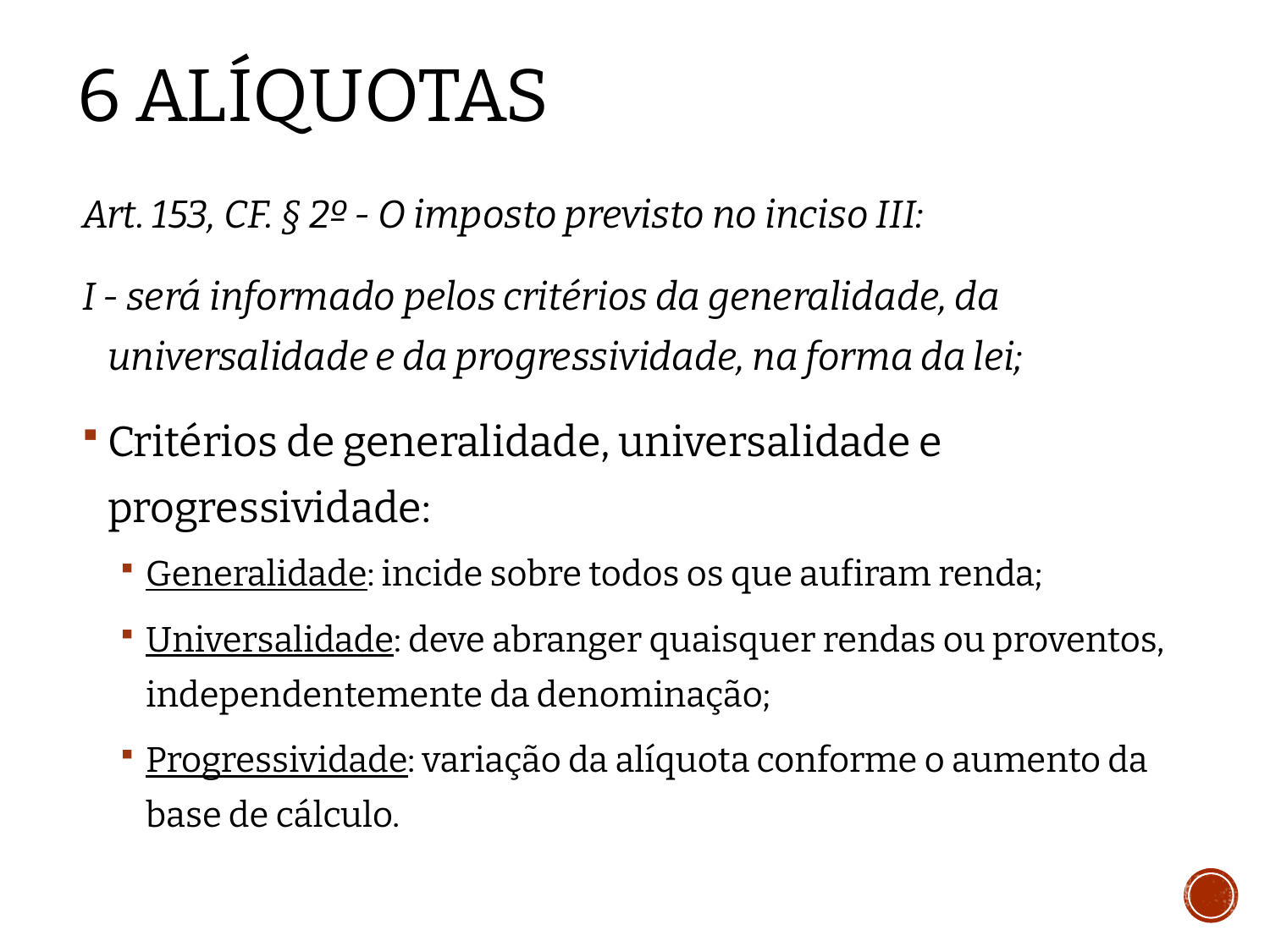

# 6 Alíquotas
Art. 153, CF. § 2º - O imposto previsto no inciso III:
I - será informado pelos critérios da generalidade, da universalidade e da progressividade, na forma da lei;
Critérios de generalidade, universalidade e progressividade:
Generalidade: incide sobre todos os que aufiram renda;
Universalidade: deve abranger quaisquer rendas ou proventos, independentemente da denominação;
Progressividade: variação da alíquota conforme o aumento da base de cálculo.